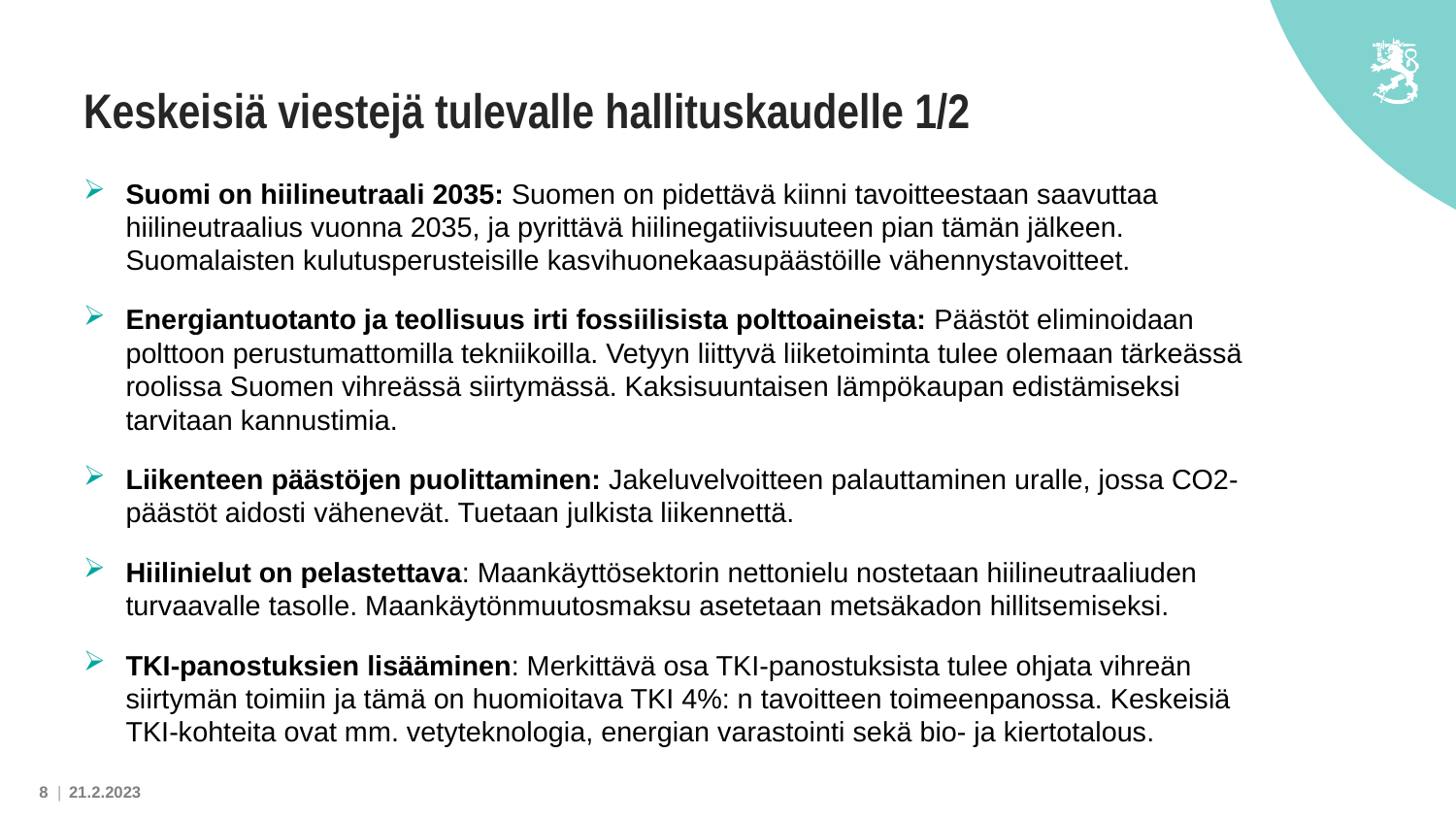

# Keskeisiä viestejä tulevalle hallituskaudelle 1/2
Suomi on hiilineutraali 2035: Suomen on pidettävä kiinni tavoitteestaan saavuttaa hiilineutraalius vuonna 2035, ja pyrittävä hiilinegatiivisuuteen pian tämän jälkeen.  Suomalaisten kulutusperusteisille kasvihuonekaasupäästöille vähennystavoitteet.
Energiantuotanto ja teollisuus irti fossiilisista polttoaineista: Päästöt eliminoidaan polttoon perustumattomilla tekniikoilla. Vetyyn liittyvä liiketoiminta tulee olemaan tärkeässä roolissa Suomen vihreässä siirtymässä. Kaksisuuntaisen lämpökaupan edistämiseksi tarvitaan kannustimia.
Liikenteen päästöjen puolittaminen: Jakeluvelvoitteen palauttaminen uralle, jossa CO2-päästöt aidosti vähenevät. Tuetaan julkista liikennettä.
Hiilinielut on pelastettava: Maankäyttösektorin nettonielu nostetaan hiilineutraaliuden turvaavalle tasolle. Maankäytönmuutosmaksu asetetaan metsäkadon hillitsemiseksi.
TKI-panostuksien lisääminen: Merkittävä osa TKI-panostuksista tulee ohjata vihreän siirtymän toimiin ja tämä on huomioitava TKI 4%: n tavoitteen toimeenpanossa. Keskeisiä TKI-kohteita ovat mm. vetyteknologia, energian varastointi sekä bio- ja kiertotalous.

8  |
21.2.2023